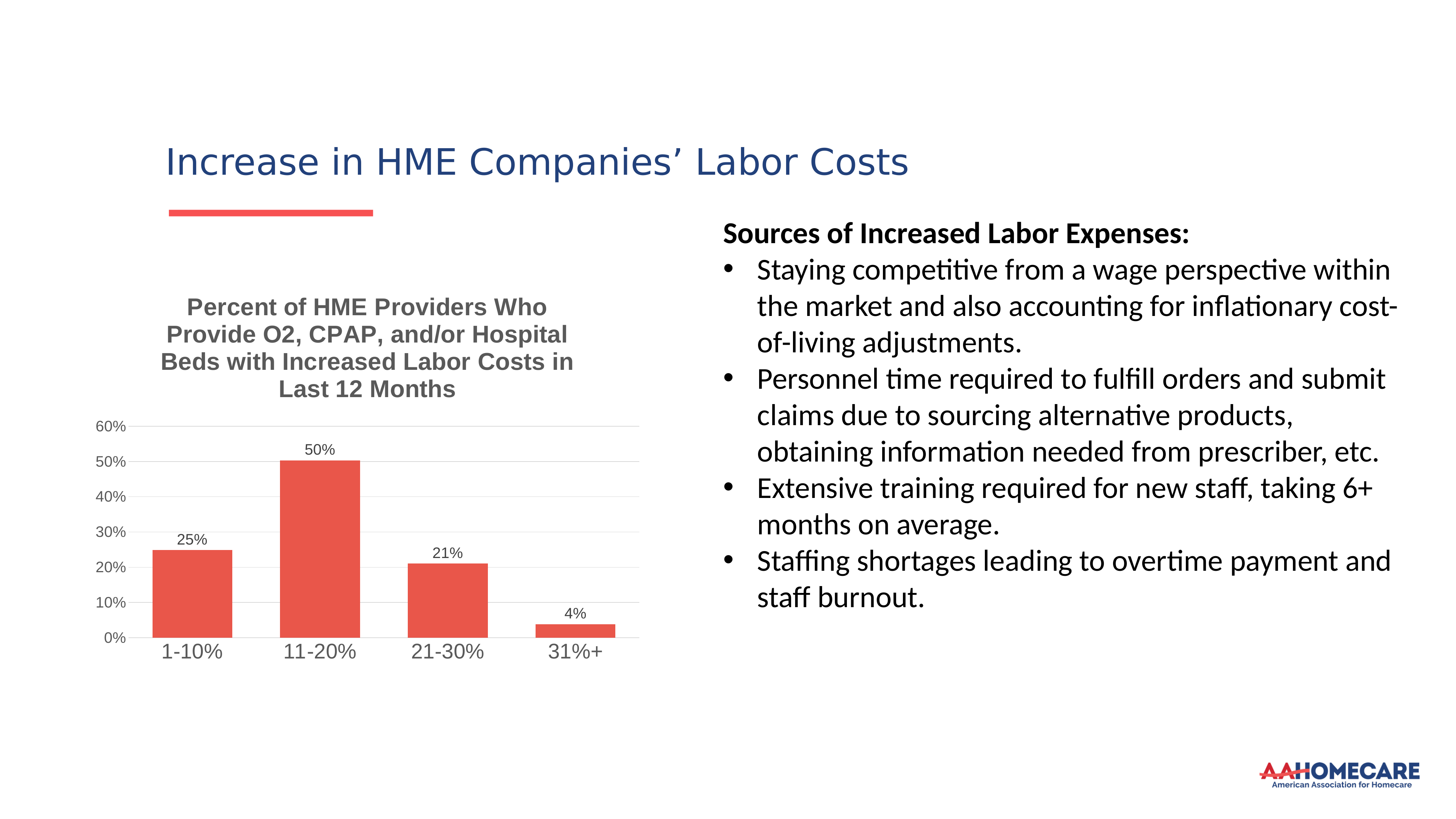

Increase in HME Companies’ Labor Costs
Sources of Increased Labor Expenses:
Staying competitive from a wage perspective within the market and also accounting for inflationary cost-of-living adjustments.
Personnel time required to fulfill orders and submit claims due to sourcing alternative products, obtaining information needed from prescriber, etc.
Extensive training required for new staff, taking 6+ months on average.
Staffing shortages leading to overtime payment and staff burnout.

### Chart: Percent of HME Providers Who Provide O2, CPAP, and/or Hospital Beds with Increased Labor Costs in Last 12 Months

| Category |  |
|---|---|
| 1-10% | 0.2484076433121019 |
| 11-20% | 0.5031847133757962 |
| 21-30% | 0.21019108280254778 |
| 31%+ | 0.03821656050955414 |